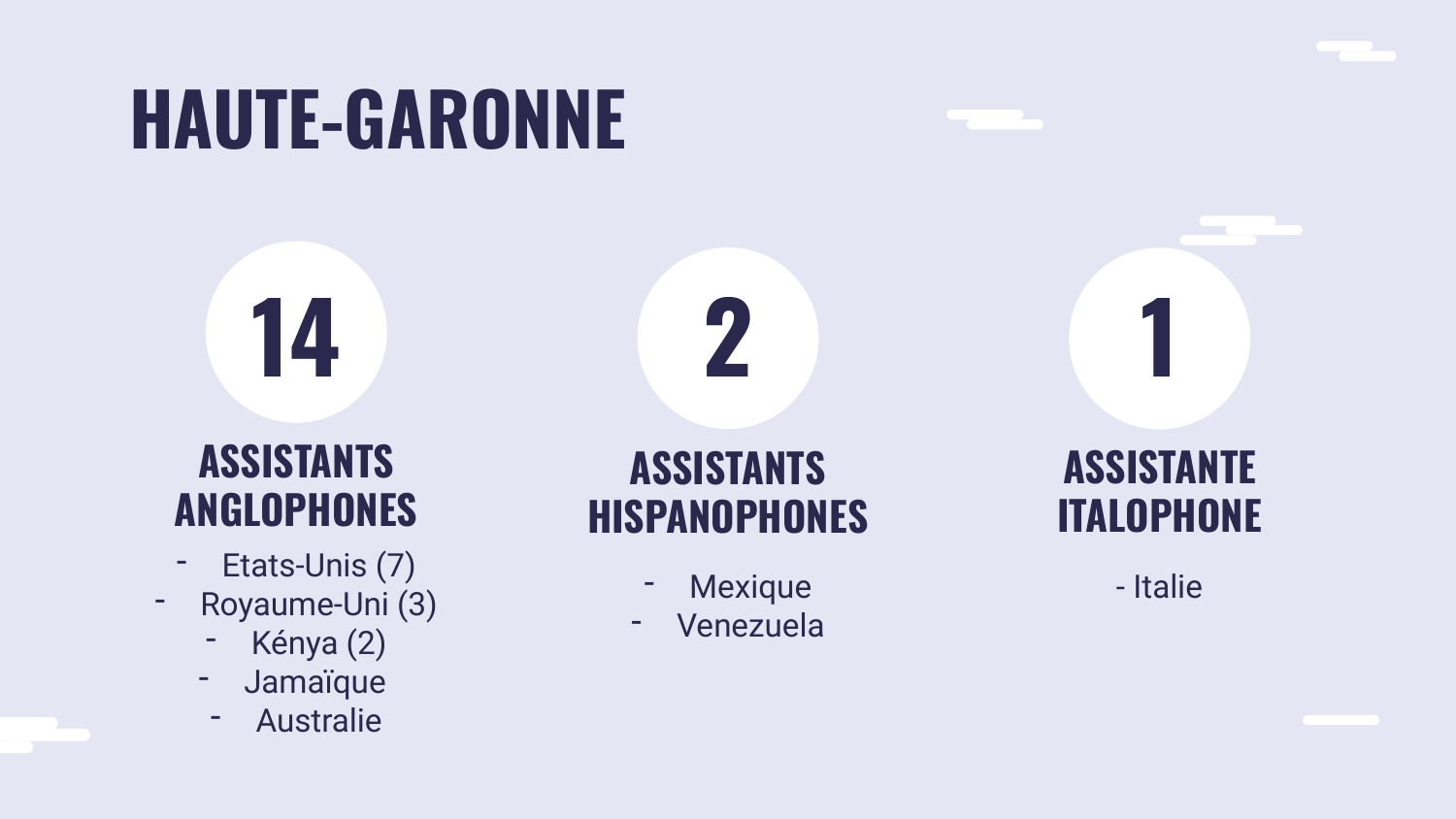

HAUTE-GARONNE

# 14
2
1
ASSISTANTS
ANGLOPHONES
ASSISTANTE ITALOPHONE
ASSISTANTS HISPANOPHONES
Etats-Unis (7)
Royaume-Uni (3)
Kénya (2)
Jamaïque
Australie
Mexique
Venezuela
- Italie